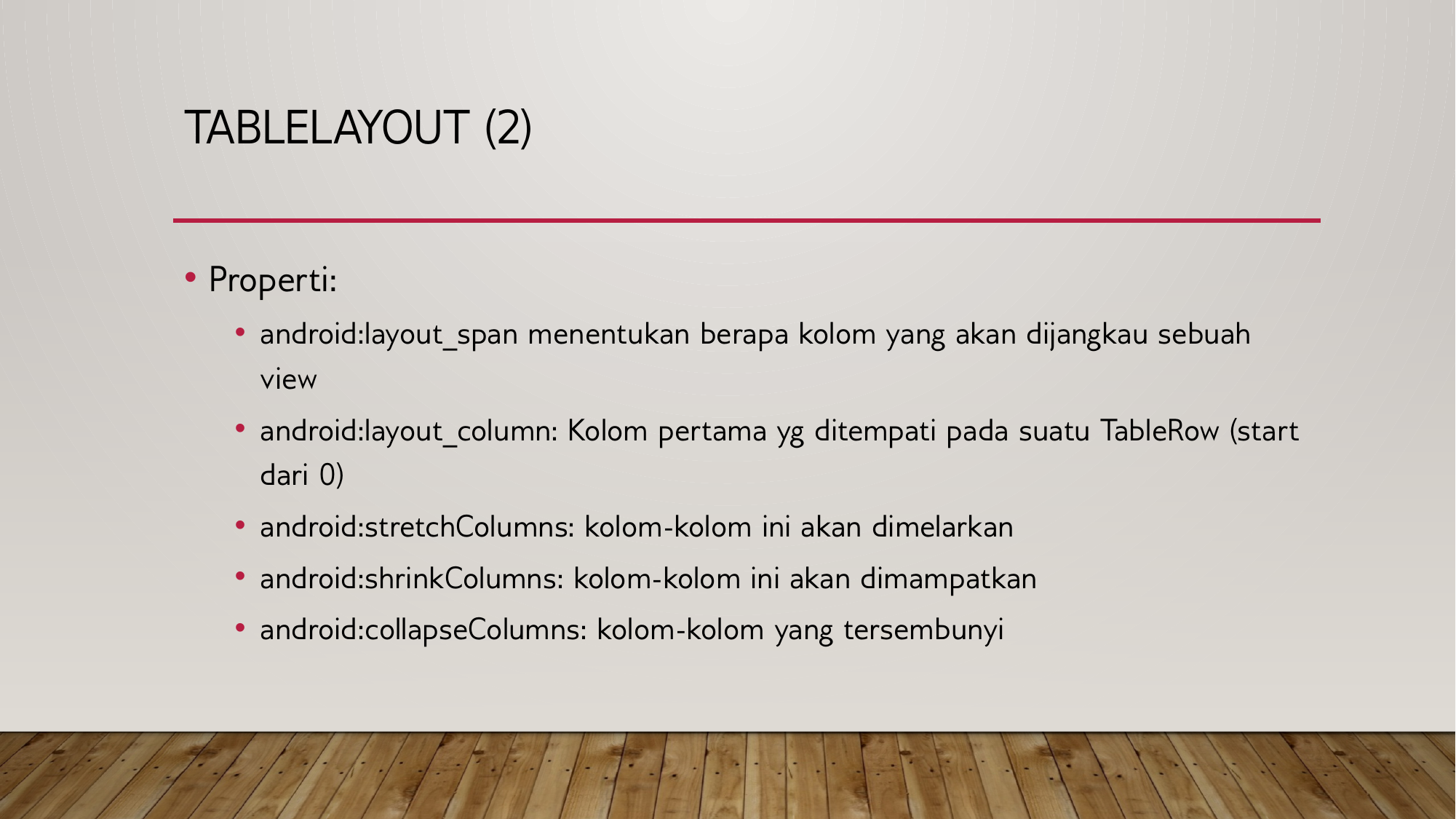

# TableLayout (2)
Properti:
android:layout_span menentukan berapa kolom yang akan dijangkau sebuah view
android:layout_column: Kolom pertama yg ditempati pada suatu TableRow (start dari 0)
android:stretchColumns: kolom-kolom ini akan dimelarkan
android:shrinkColumns: kolom-kolom ini akan dimampatkan
android:collapseColumns: kolom-kolom yang tersembunyi